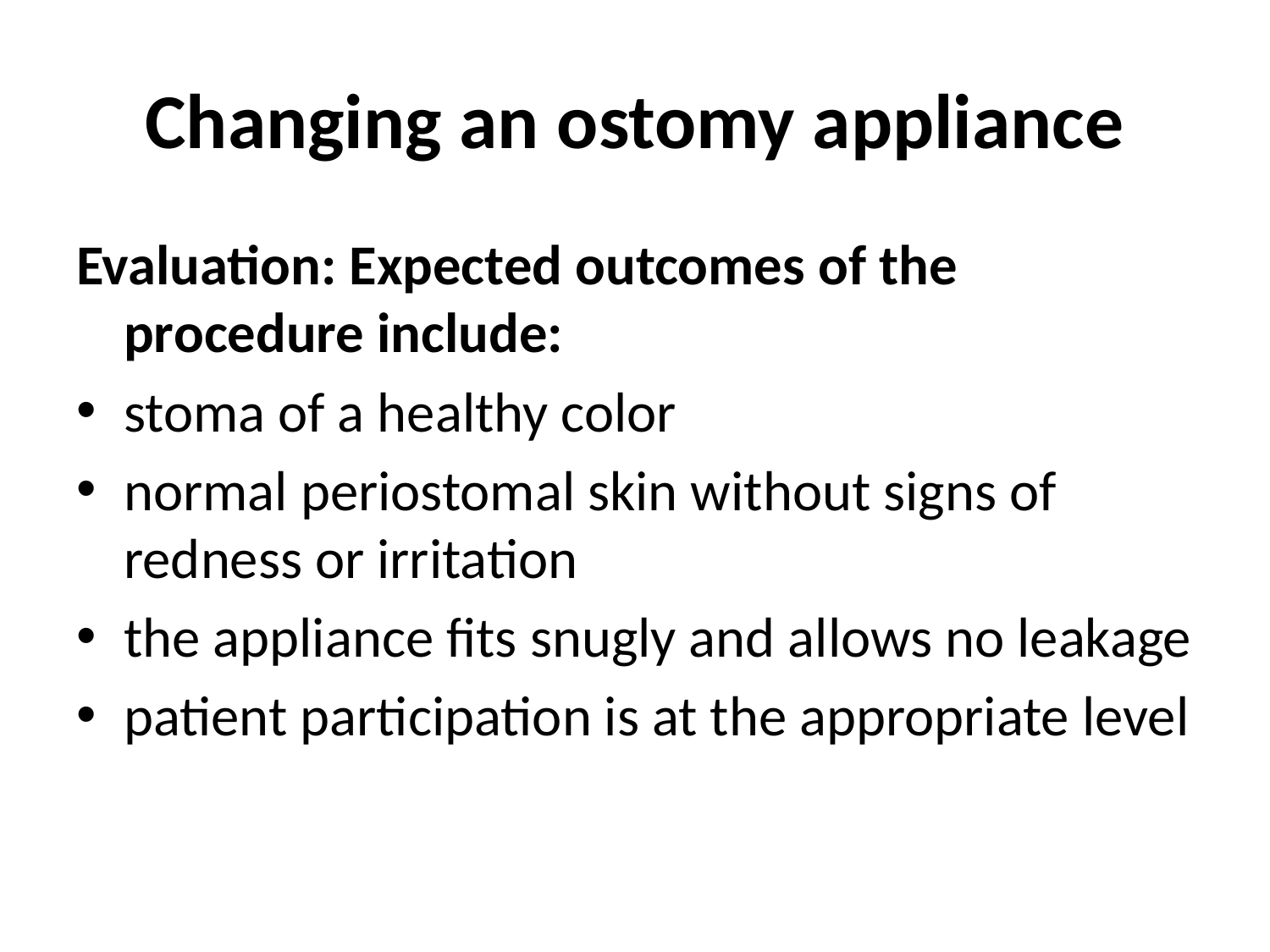

# Changing an ostomy appliance
Evaluation: Expected outcomes of the procedure include:
stoma of a healthy color
normal periostomal skin without signs of redness or irritation
the appliance fits snugly and allows no leakage
patient participation is at the appropriate level